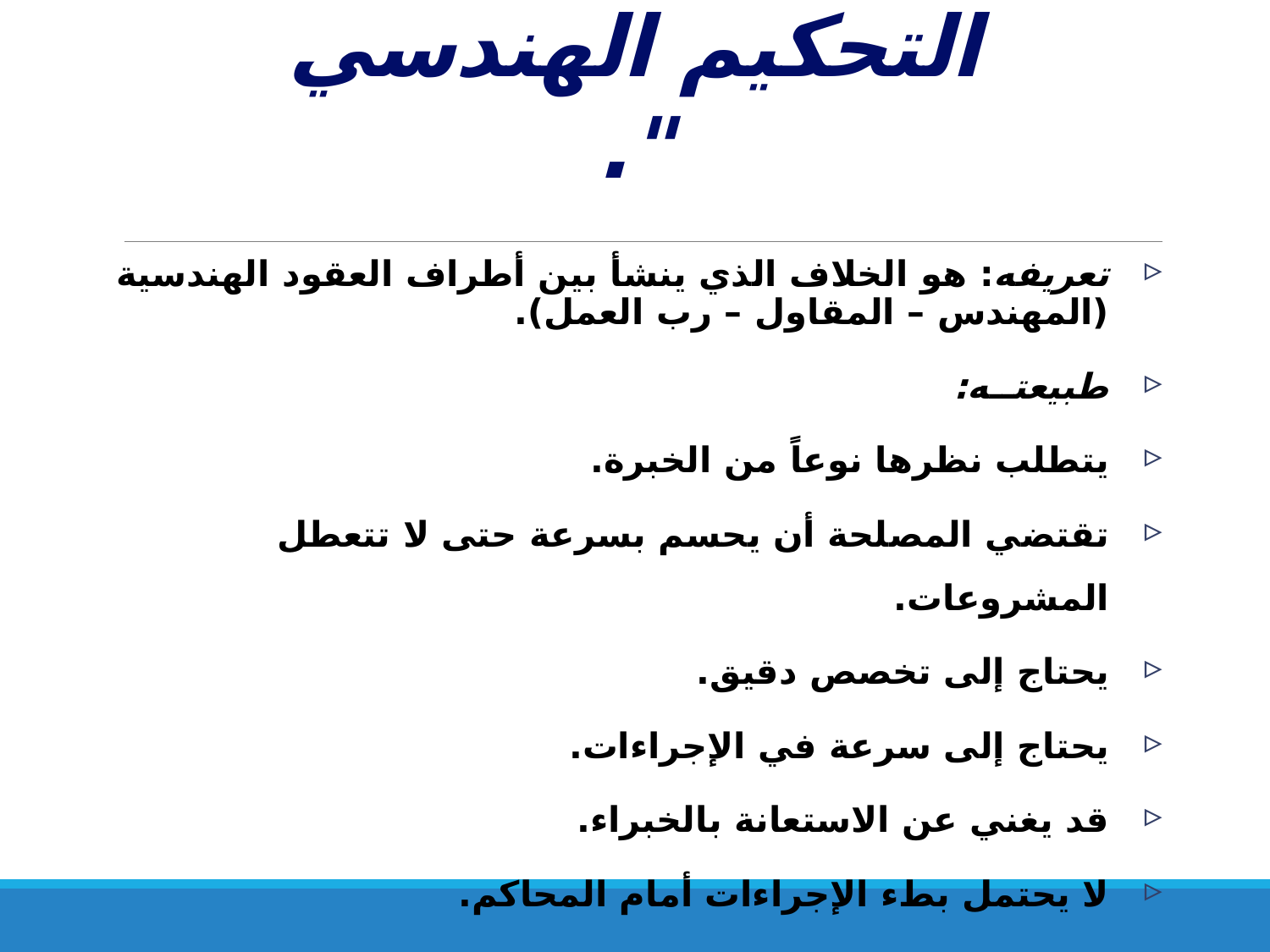

# " خصائص التحكيم الهندسي ".
تعريفه: هو الخلاف الذي ينشأ بين أطراف العقود الهندسية (المهندس – المقاول – رب العمل).
طبيعتــه:
يتطلب نظرها نوعاً من الخبرة.
تقتضي المصلحة أن يحسم بسرعة حتى لا تتعطل المشروعات.
يحتاج إلى تخصص دقيق.
يحتاج إلى سرعة في الإجراءات.
قد يغني عن الاستعانة بالخبراء.
لا يحتمل بطء الإجراءات أمام المحاكم.